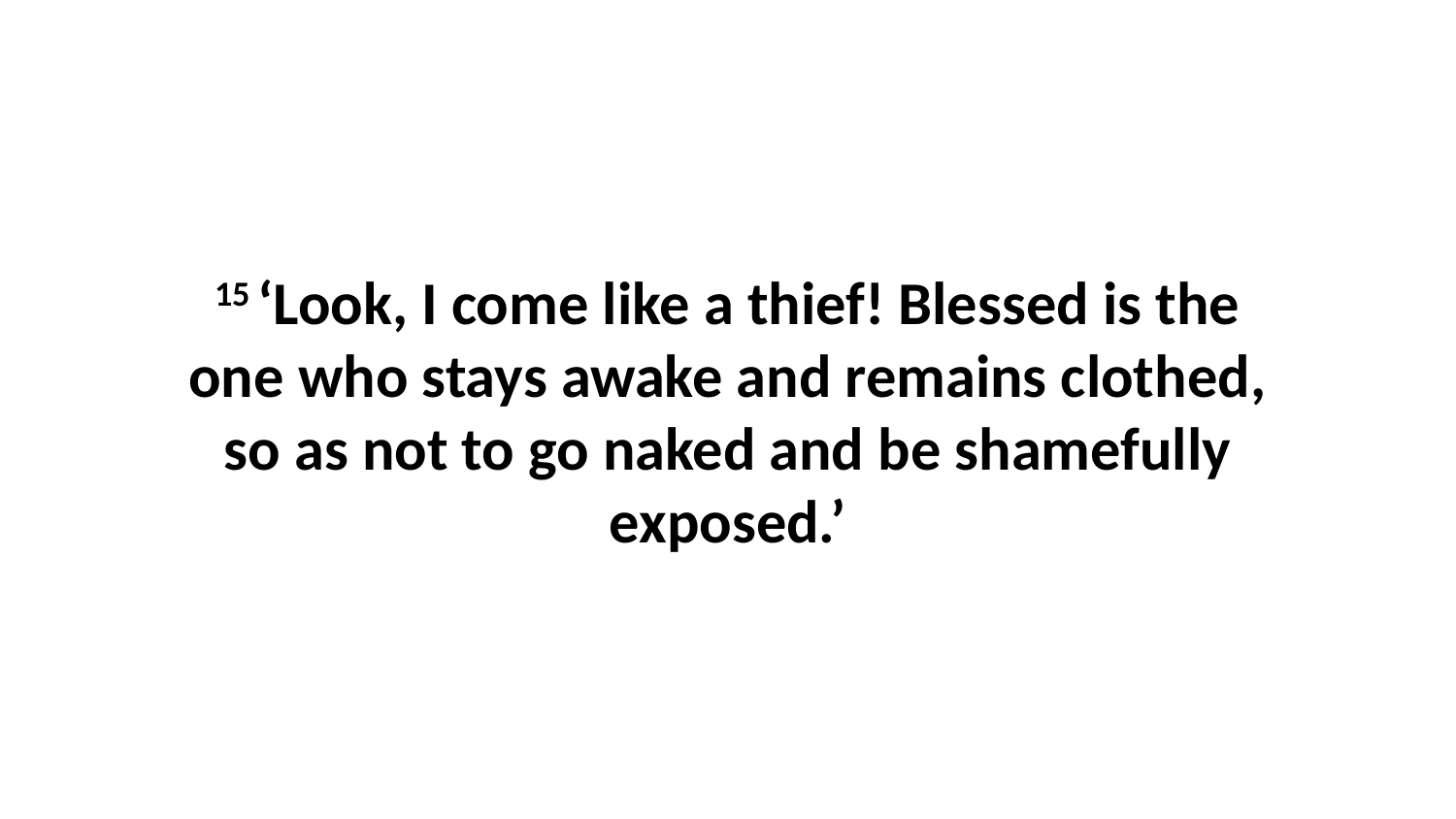

15 ‘Look, I come like a thief! Blessed is the one who stays awake and remains clothed, so as not to go naked and be shamefully exposed.’